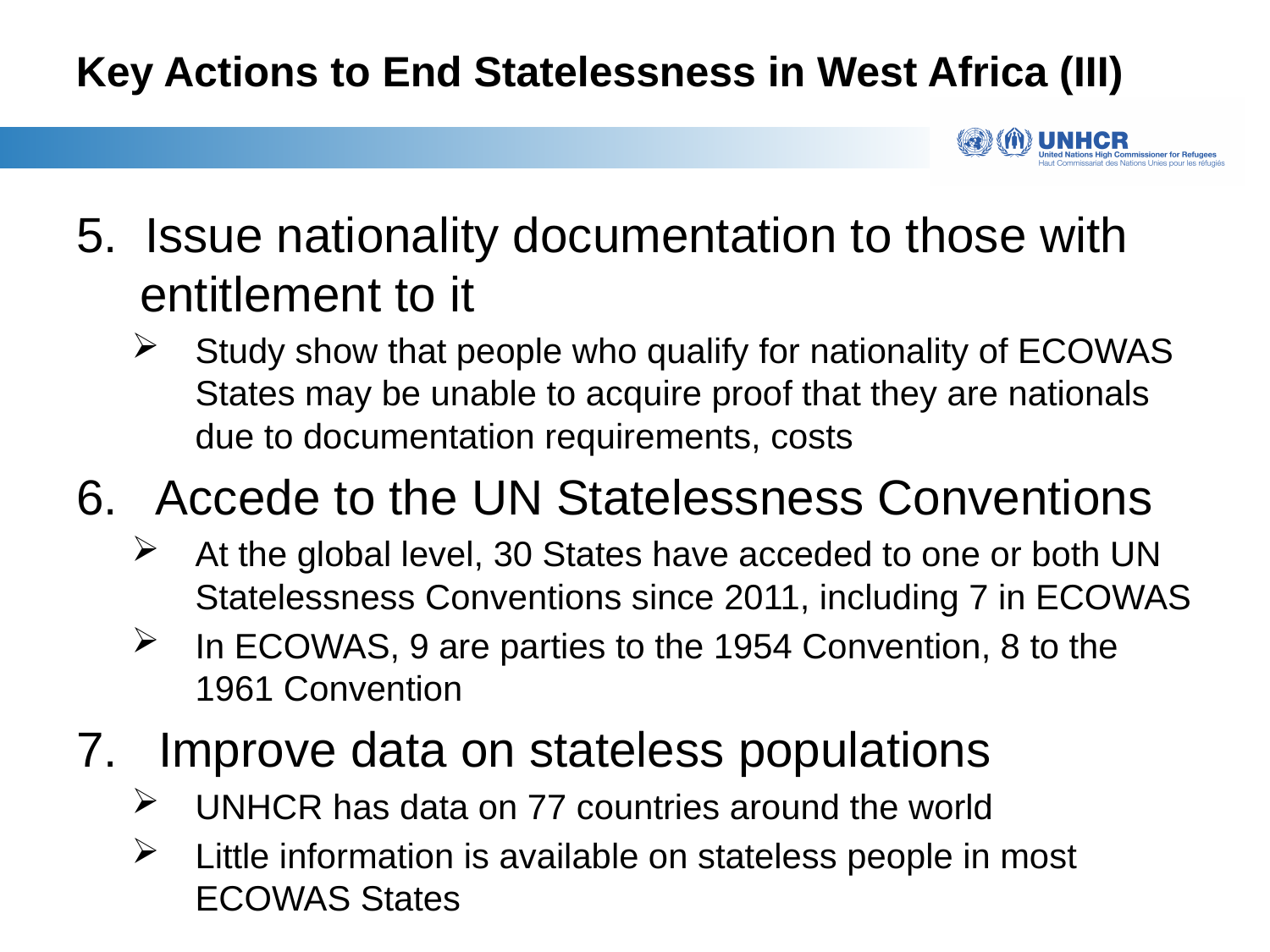

# Key Actions to End Statelessness in West Africa (III)
5.  Issue nationality documentation to those with entitlement to it
Study show that people who qualify for nationality of ECOWAS States may be unable to acquire proof that they are nationals due to documentation requirements, costs
6.   Accede to the UN Statelessness Conventions
At the global level, 30 States have acceded to one or both UN Statelessness Conventions since 2011, including 7 in ECOWAS
In ECOWAS, 9 are parties to the 1954 Convention, 8 to the 1961 Convention
7.   Improve data on stateless populations
UNHCR has data on 77 countries around the world
Little information is available on stateless people in most ECOWAS States